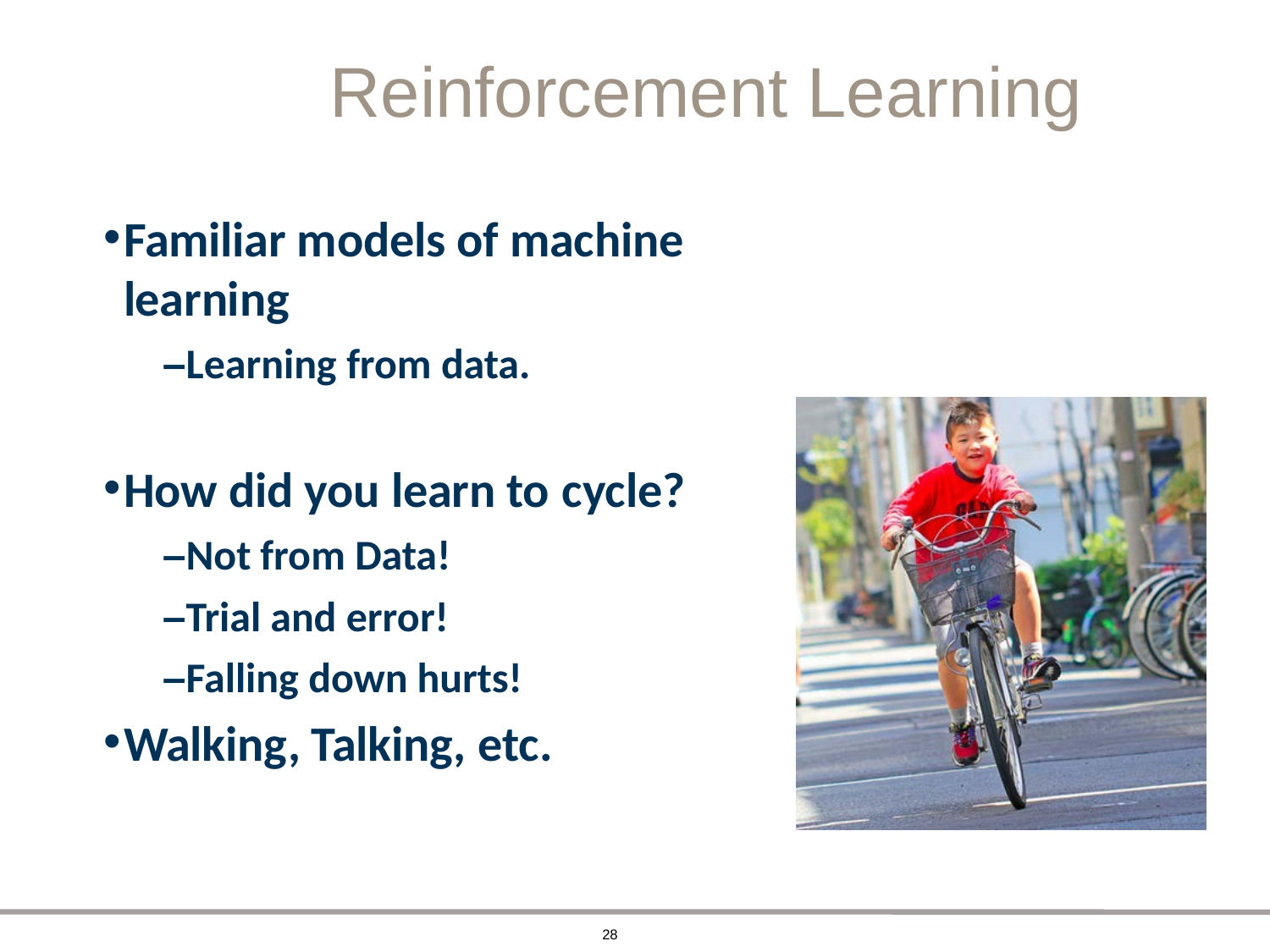

# Reinforcement Learning
Familiar models of machine learning
–Learning from data.

How did you learn to cycle?
–Not from Data!
–Trial and error!
–Falling down hurts!
Walking, Talking, etc.